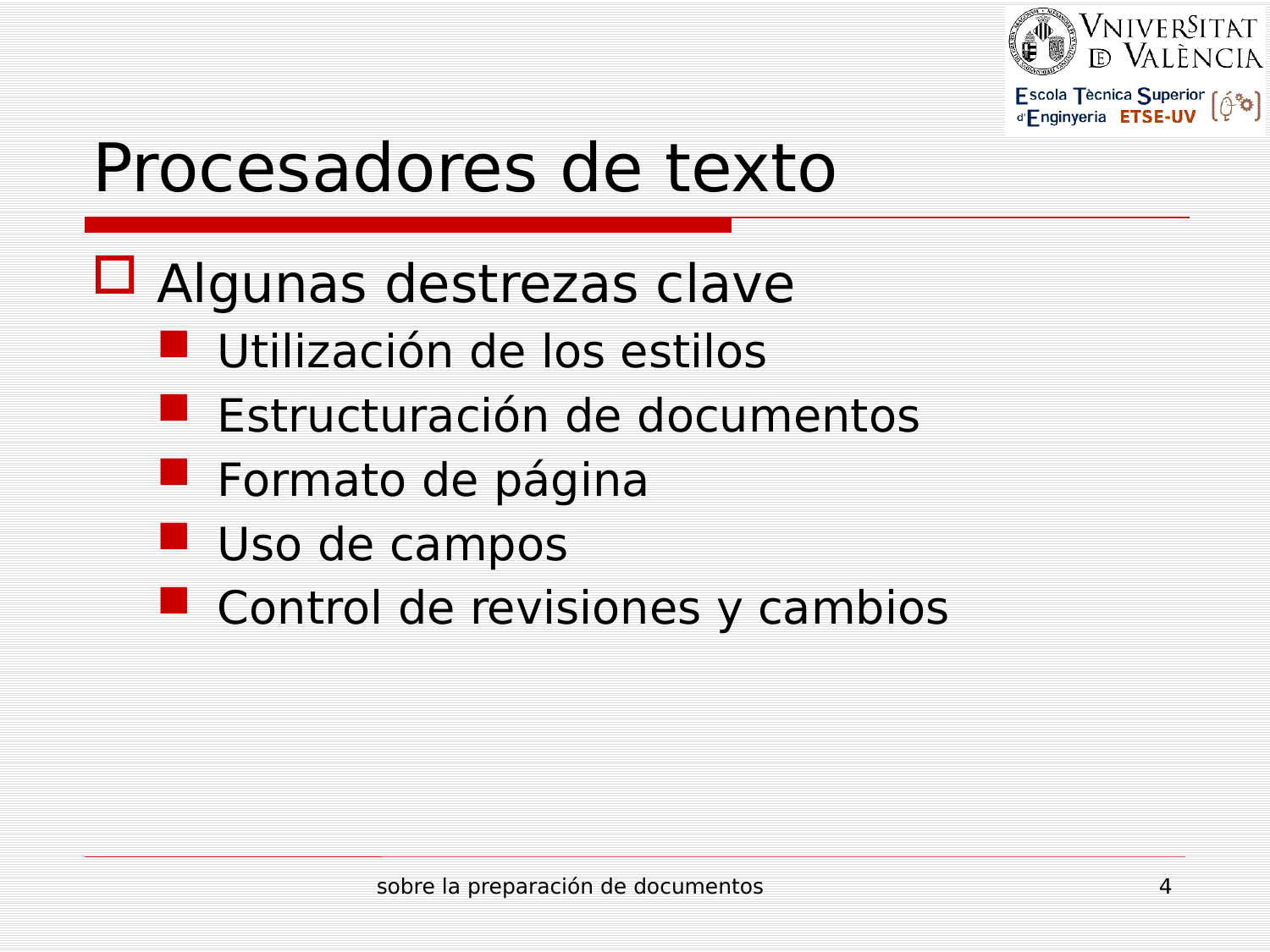

# Procesadores de texto
Algunas destrezas clave
Utilización de los estilos
Estructuración de documentos
Formato de página
Uso de campos
Control de revisiones y cambios

sobre la preparación de documentos
4